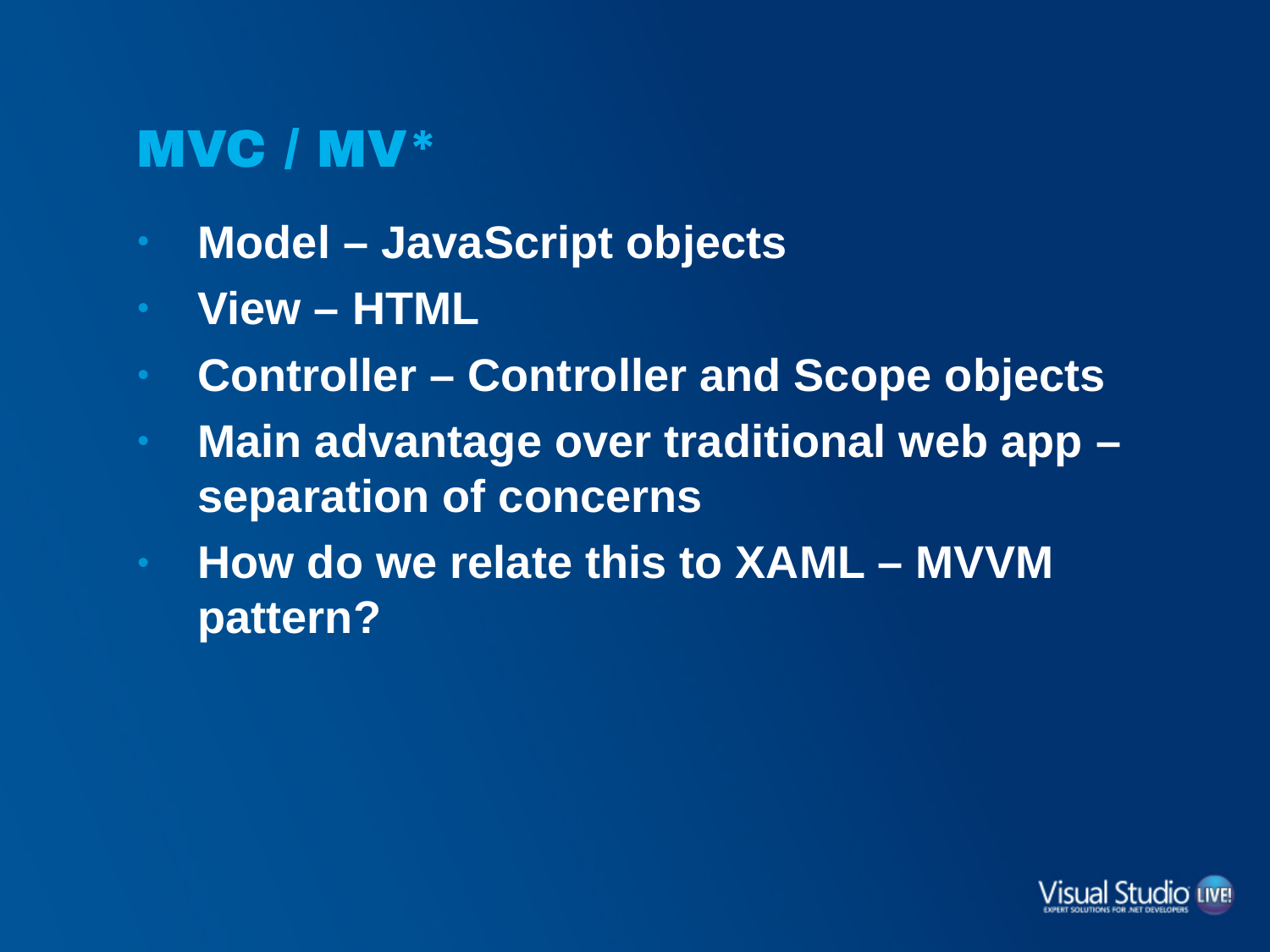

# MVC / MV*
Model – JavaScript objects
View – HTML
Controller – Controller and Scope objects
Main advantage over traditional web app – separation of concerns
How do we relate this to XAML – MVVM pattern?